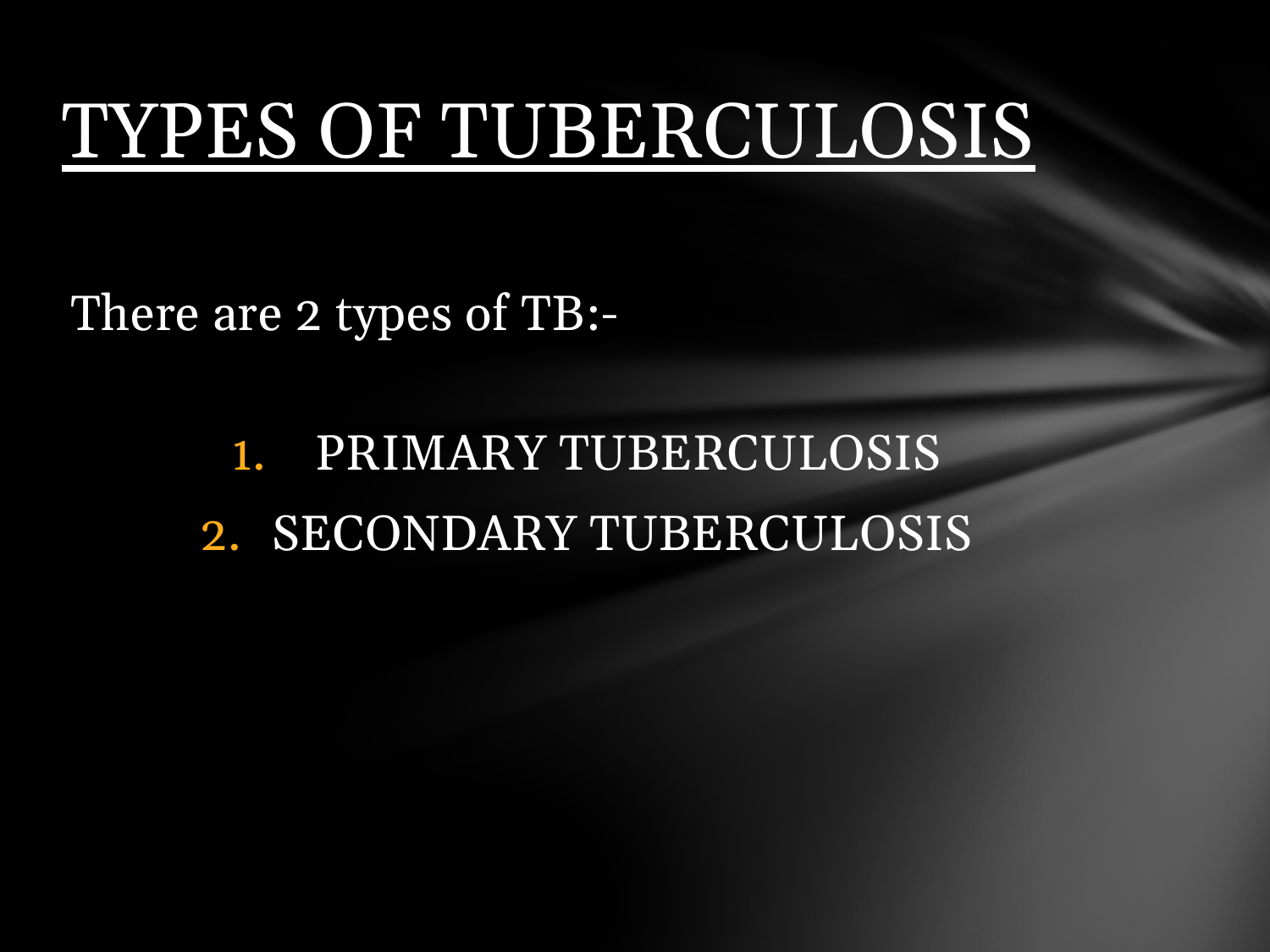

# TYPES OF TUBERCULOSIS
There are 2 types of TB:-
 PRIMARY TUBERCULOSIS
SECONDARY TUBERCULOSIS